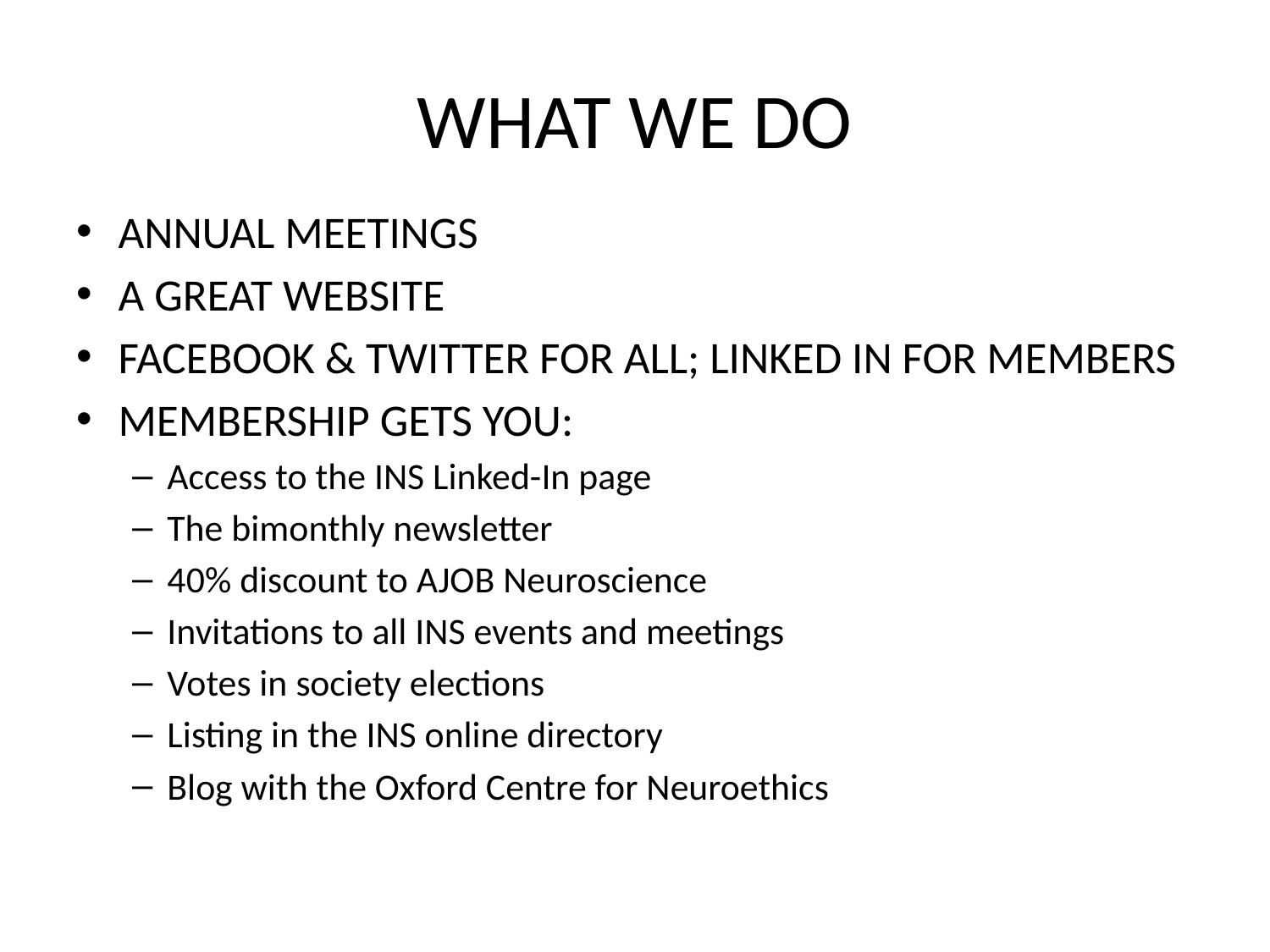

# WHAT WE DO
ANNUAL MEETINGS
A GREAT WEBSITE
FACEBOOK & TWITTER FOR ALL; LINKED IN FOR MEMBERS
MEMBERSHIP GETS YOU:
Access to the INS Linked-In page
The bimonthly newsletter
40% discount to AJOB Neuroscience
Invitations to all INS events and meetings
Votes in society elections
Listing in the INS online directory
Blog with the Oxford Centre for Neuroethics